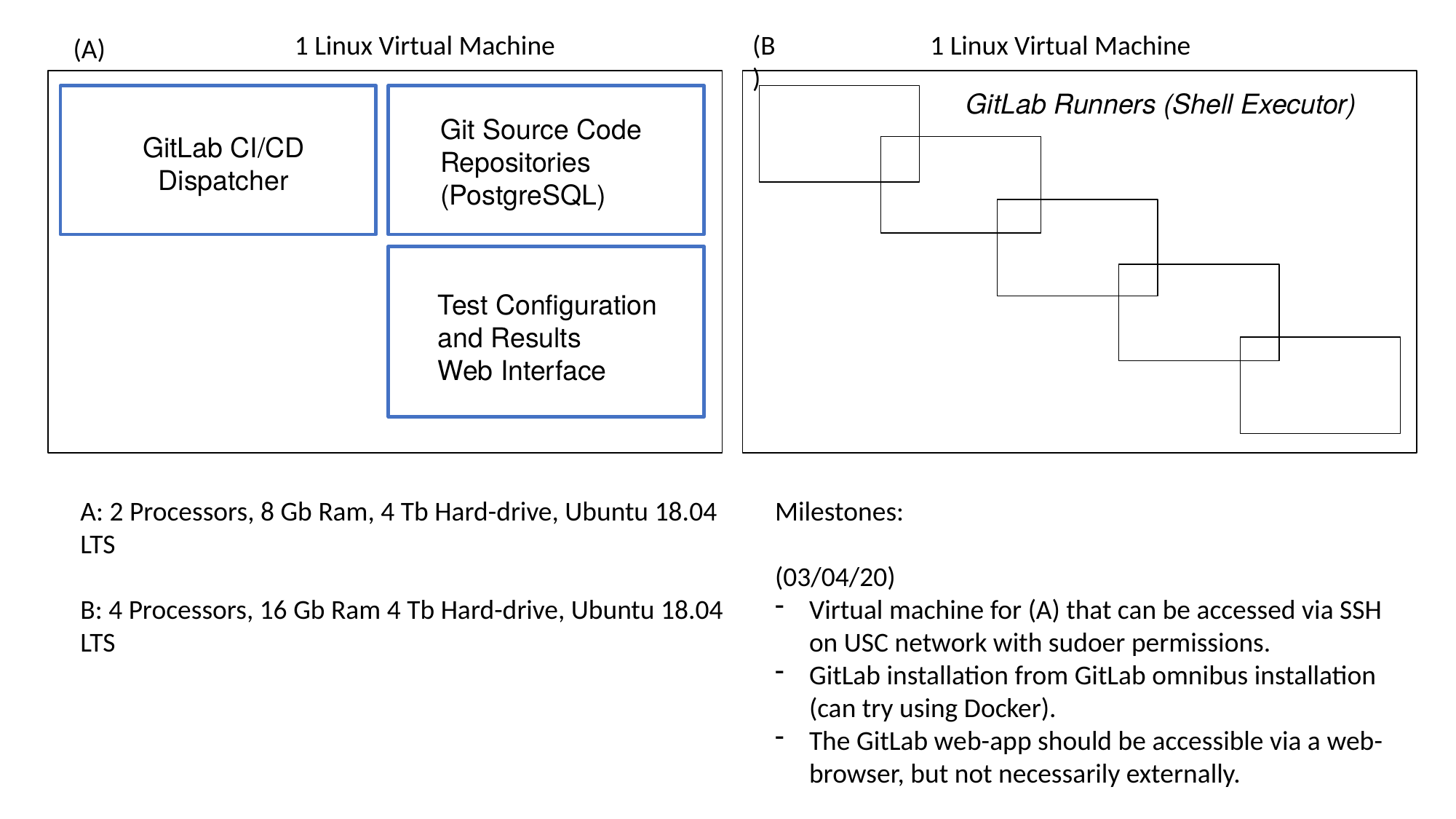

(B)
1 Linux Virtual Machine
1 Linux Virtual Machine
(A)

GitLab Runners (Shell Executor)

Git Source Code Repositories (PostgreSQL)
GitLab CI/CD Dispatcher

Test Configuration and Results
Web Interface

A: 2 Processors, 8 Gb Ram, 4 Tb Hard-drive, Ubuntu 18.04 LTS

B: 4 Processors, 16 Gb Ram 4 Tb Hard-drive, Ubuntu 18.04 LTS

Milestones:

(03/04/20)
Virtual machine for (A) that can be accessed via SSH on USC network with sudoer permissions.
GitLab installation from GitLab omnibus installation (can try using Docker).
The GitLab web-app should be accessible via a web-browser, but not necessarily externally.